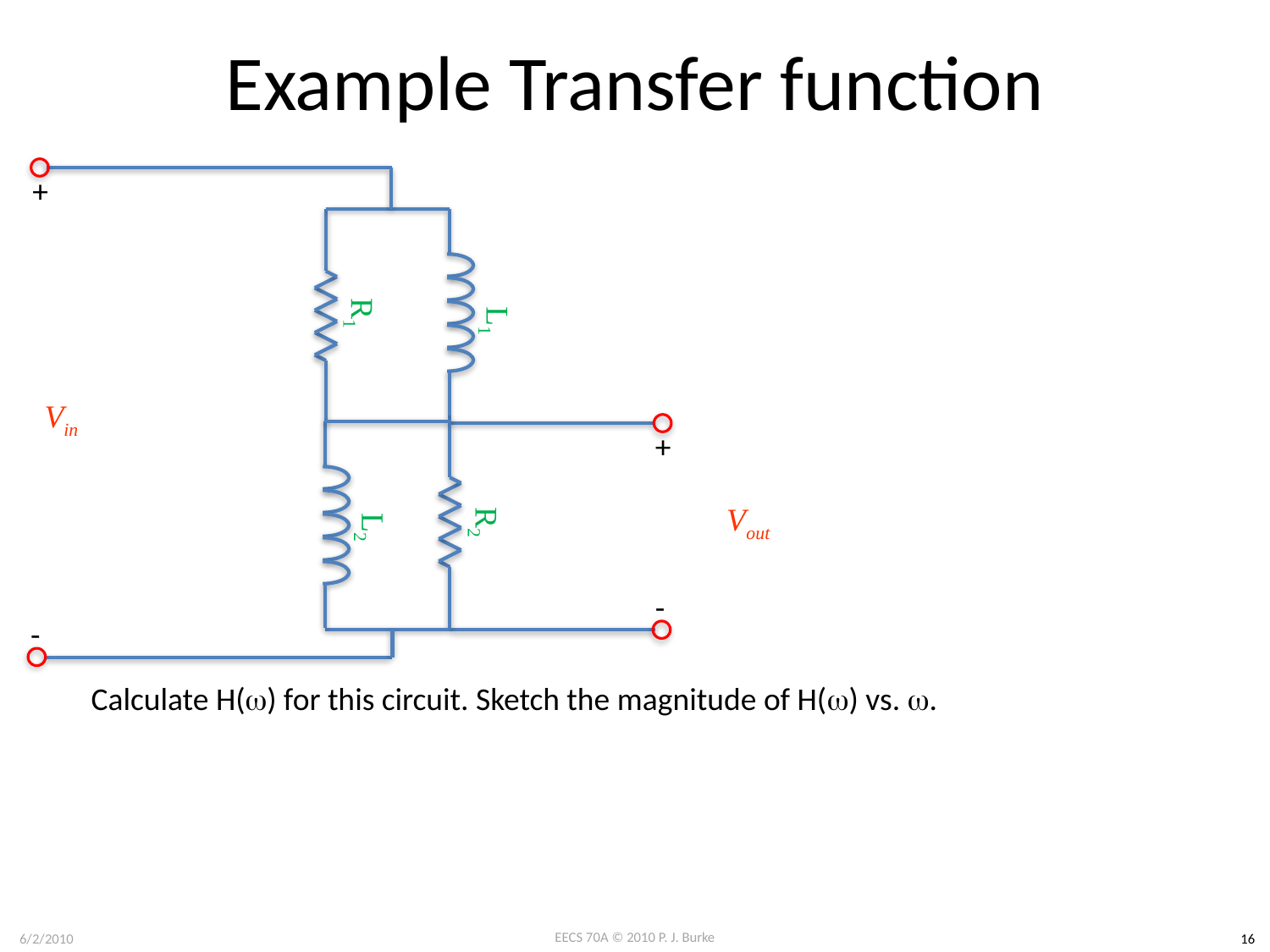

# Example Transfer function

+

R1
L1
Vin

+
Vout
-

R2
L2
-

Calculate H(ω) for this circuit. Sketch the magnitude of H(ω) vs. ω.